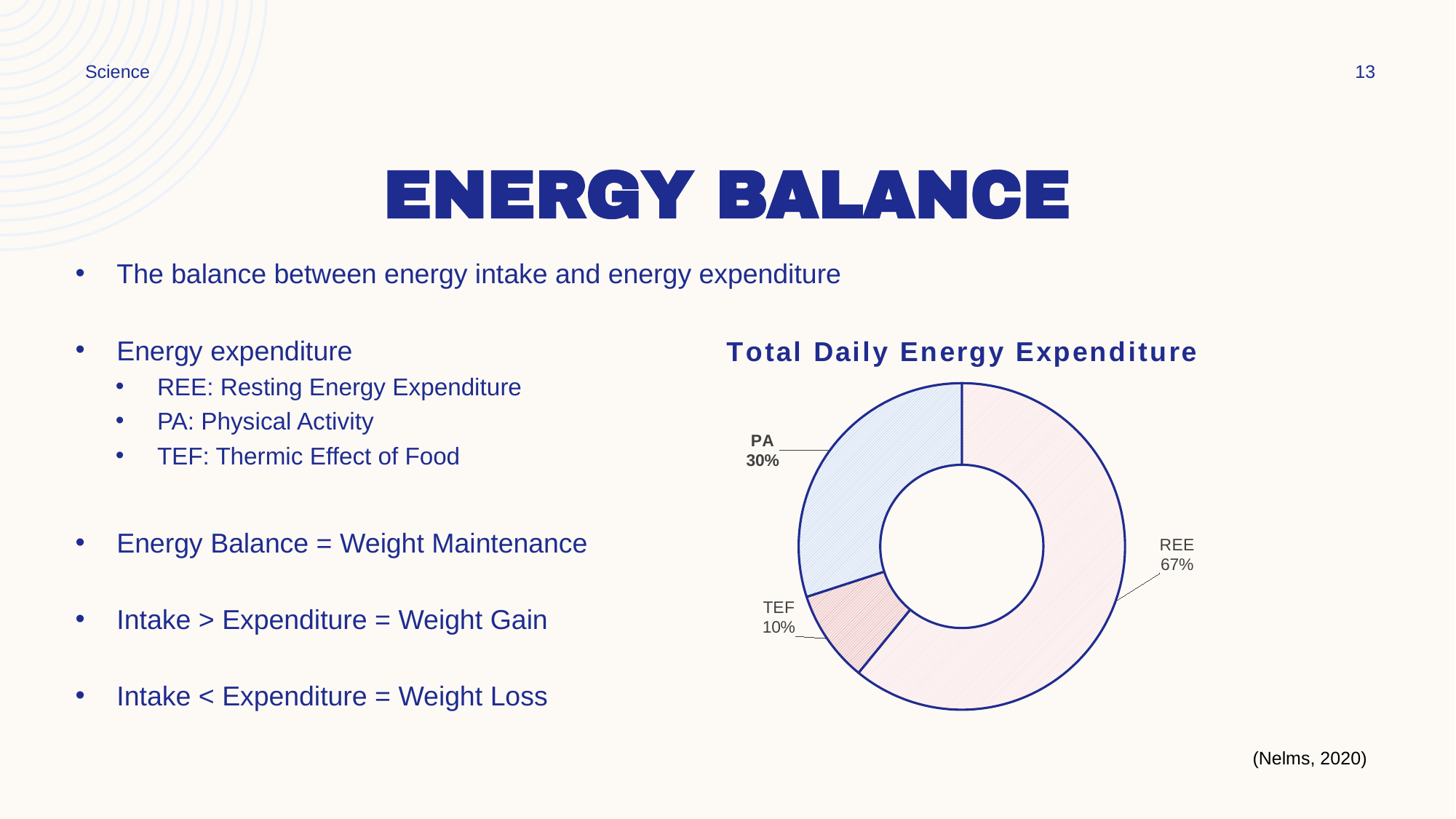

Science
13
# Energy balance
The balance between energy intake and energy expenditure

Energy expenditure
REE: Resting Energy Expenditure
PA: Physical Activity
TEF: Thermic Effect of Food

Energy Balance = Weight Maintenance

Intake > Expenditure = Weight Gain

Intake < Expenditure = Weight Loss

### Chart: Total Daily Energy Expenditure

| Category |  |
|---|---|
| REE | 0.67 |
| TEF | 0.1 |
| PA | 0.33 |
(Nelms, 2020)